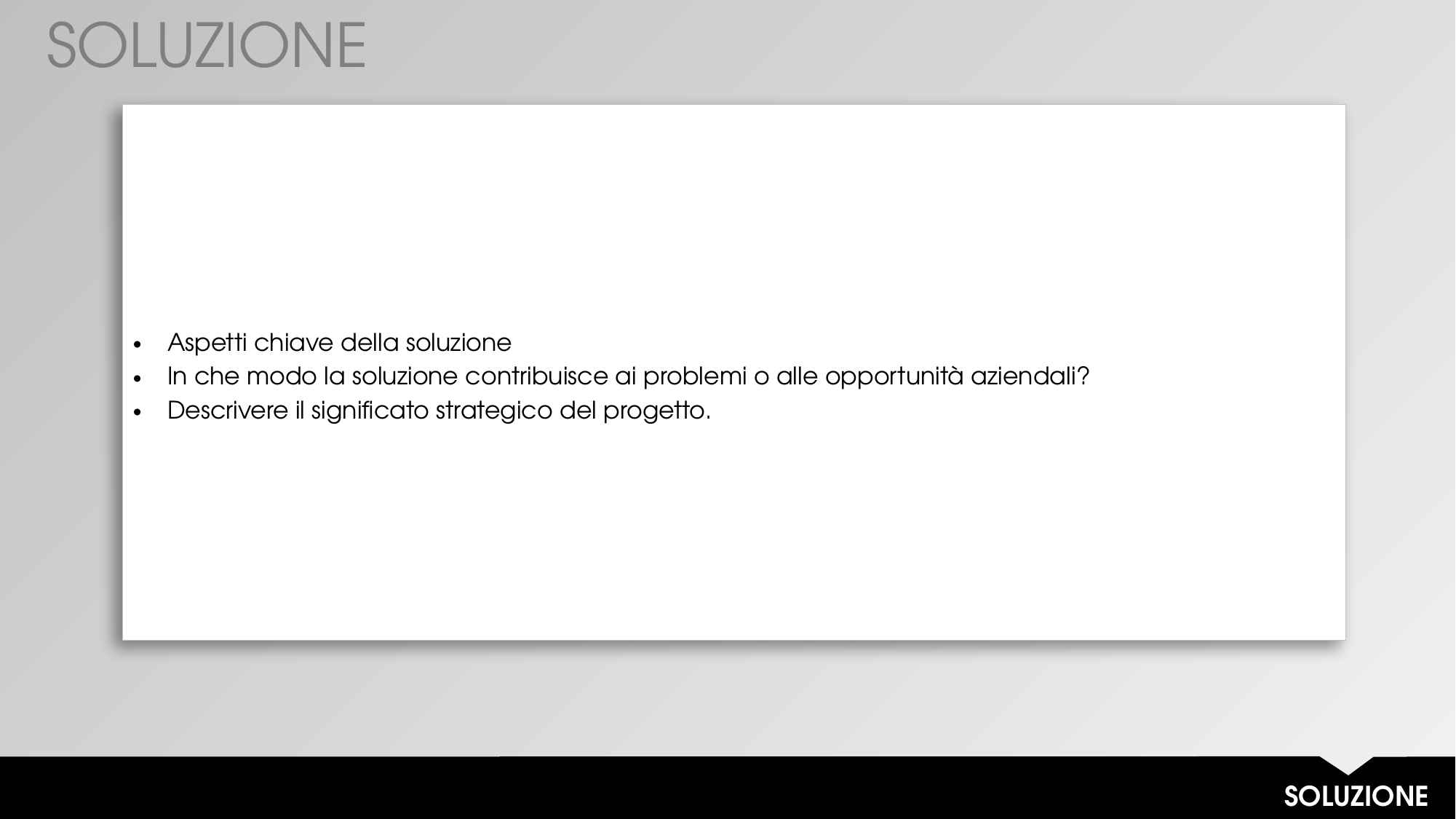

SOLUZIONE
| Aspetti chiave della soluzione In che modo la soluzione contribuisce ai problemi o alle opportunità aziendali? Descrivere il significato strategico del progetto. |
| --- |

SOLUZIONE